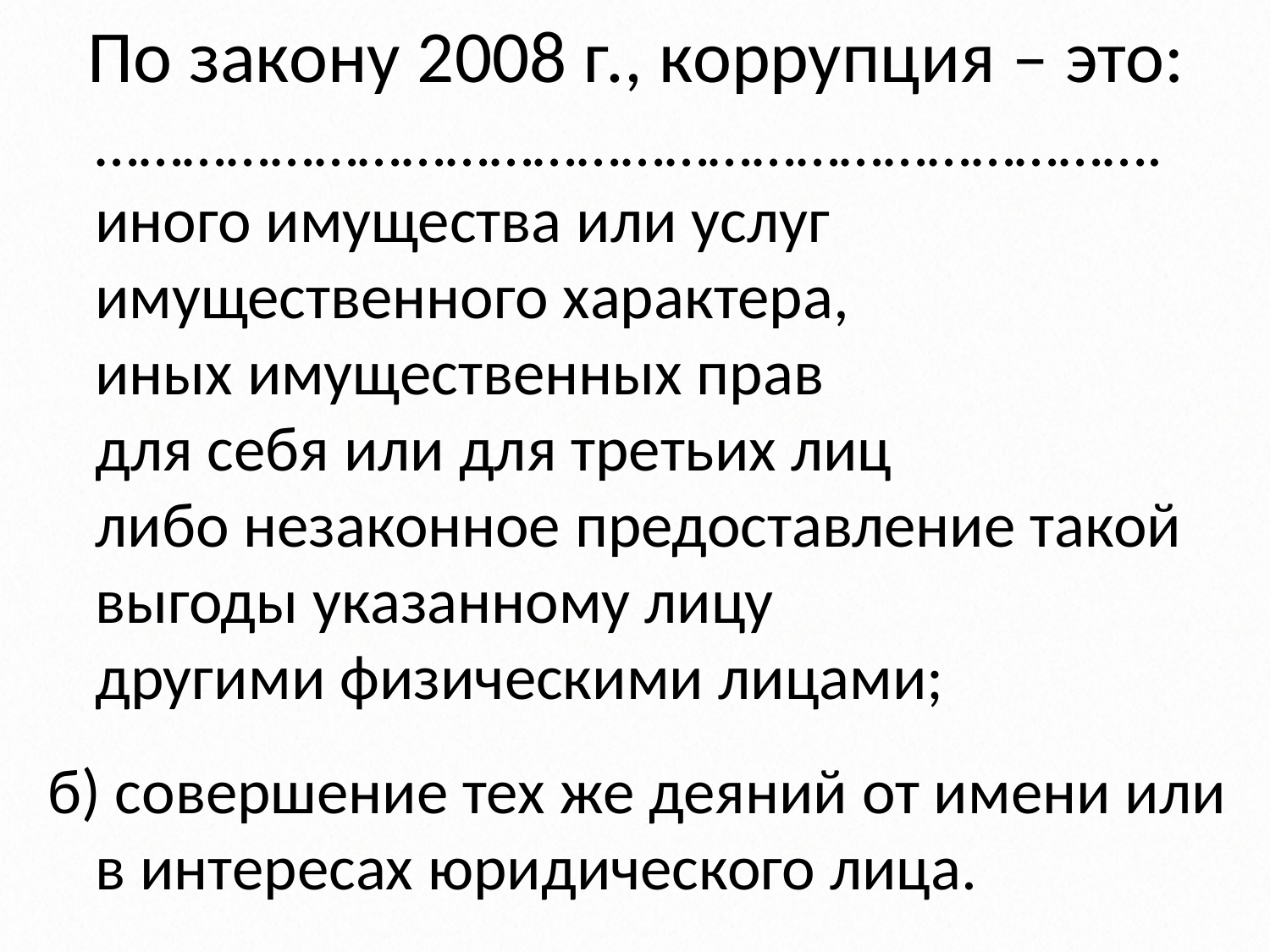

# По закону 2008 г., коррупция – это:
	……………………………………………………………….
	иного имущества или услуг имущественного характера,
	иных имущественных прав
	для себя или для третьих лиц
	либо незаконное предоставление такой выгоды указанному лицу
	другими физическими лицами;

б) совершение тех же деяний от имени или в интересах юридического лица.